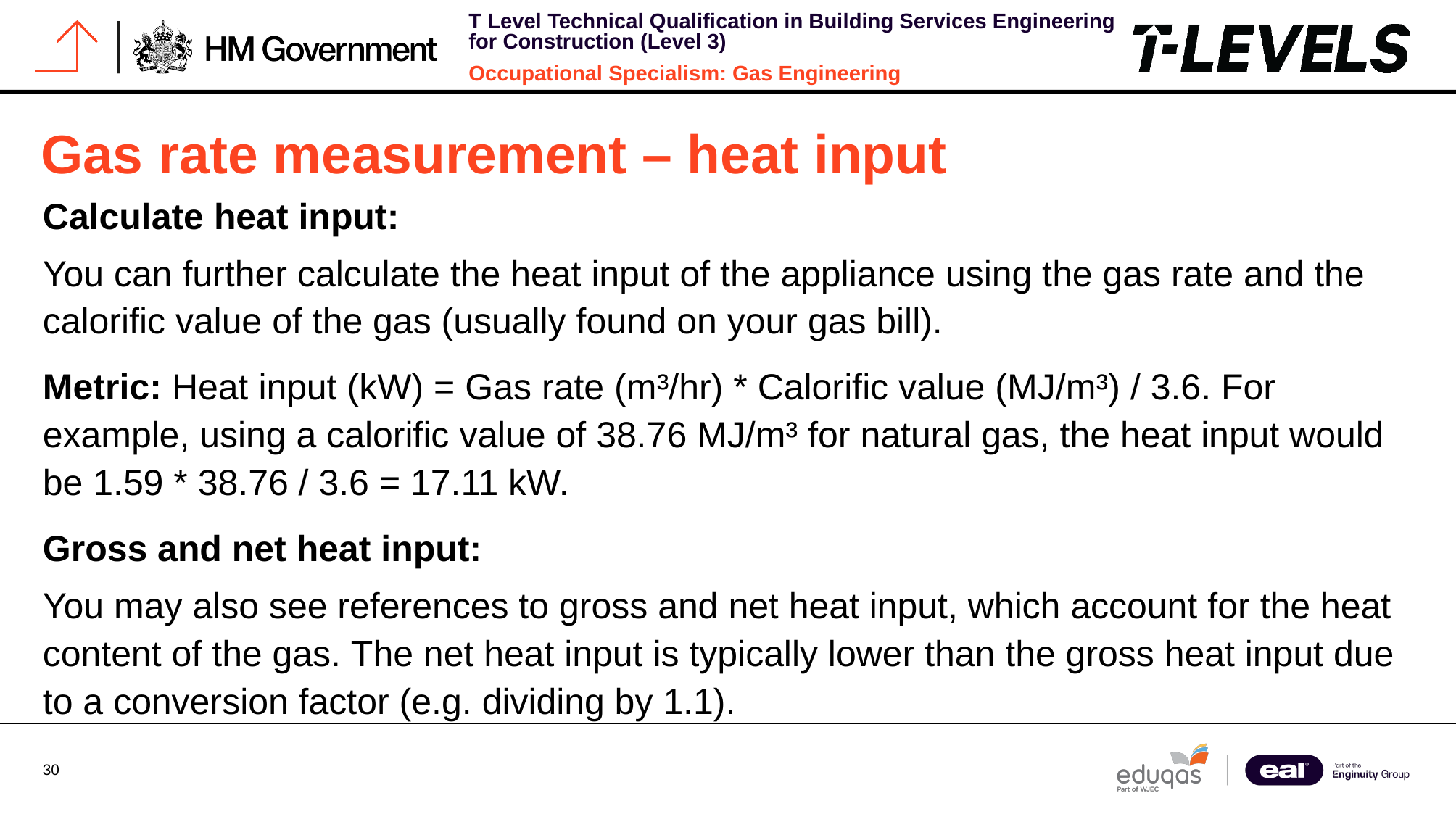

# Gas rate measurement – heat input
Calculate heat input:
You can further calculate the heat input of the appliance using the gas rate and the calorific value of the gas (usually found on your gas bill).
Metric: Heat input (kW) = Gas rate (m³/hr) * Calorific value (MJ/m³) / 3.6. For example, using a calorific value of 38.76 MJ/m³ for natural gas, the heat input would be 1.59 * 38.76 / 3.6 = 17.11 kW.
Gross and net heat input:
You may also see references to gross and net heat input, which account for the heat content of the gas. The net heat input is typically lower than the gross heat input due to a conversion factor (e.g. dividing by 1.1).